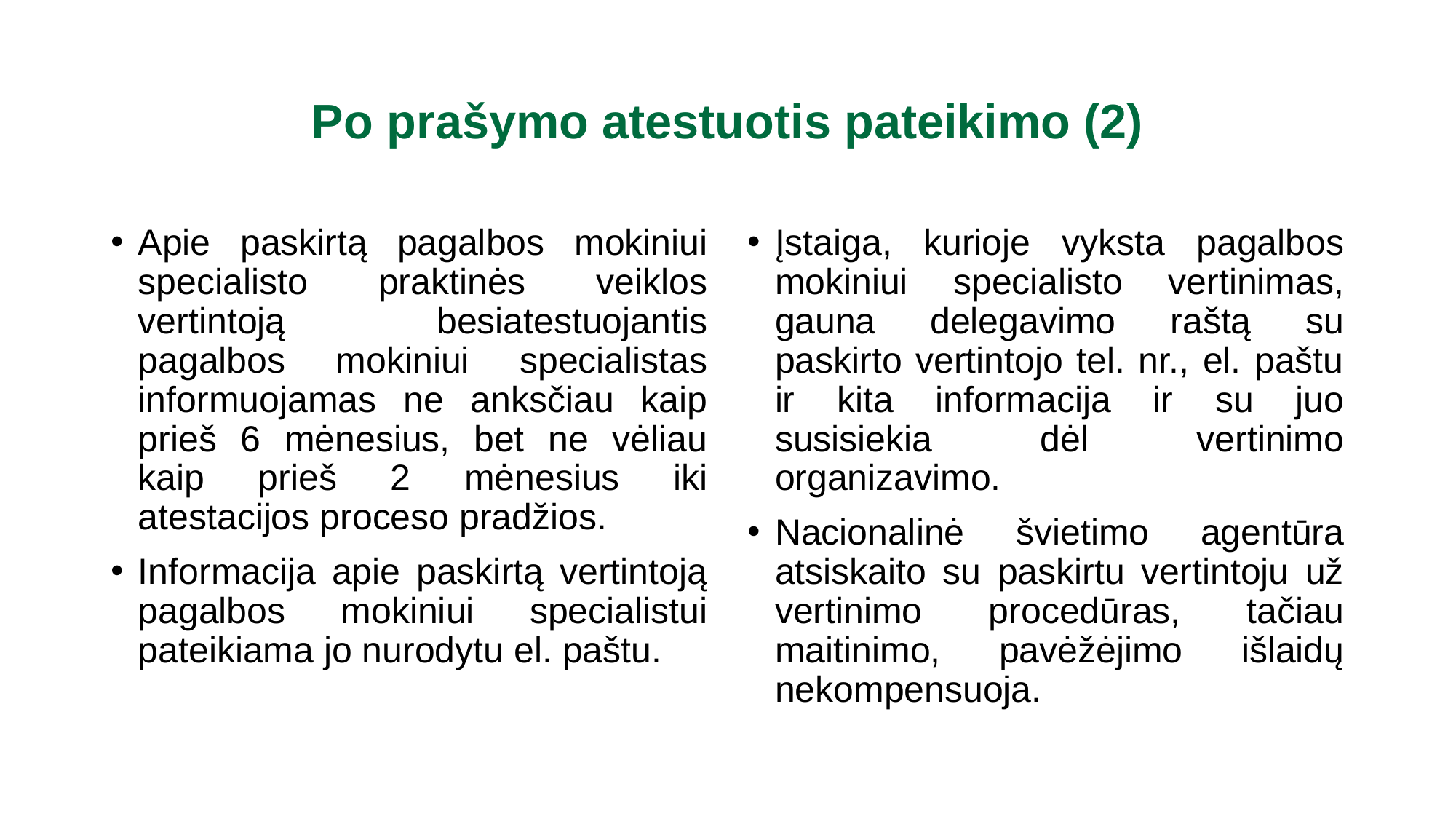

# Po prašymo atestuotis pateikimo (2)
Apie paskirtą pagalbos mokiniui specialisto praktinės veiklos vertintoją besiatestuojantis pagalbos mokiniui specialistas informuojamas ne anksčiau kaip prieš 6 mėnesius, bet ne vėliau kaip prieš 2 mėnesius iki atestacijos proceso pradžios.
Informacija apie paskirtą vertintoją pagalbos mokiniui specialistui pateikiama jo nurodytu el. paštu.

Įstaiga, kurioje vyksta pagalbos mokiniui specialisto vertinimas, gauna delegavimo raštą su paskirto vertintojo tel. nr., el. paštu ir kita informacija ir su juo susisiekia dėl vertinimo organizavimo.
Nacionalinė švietimo agentūra atsiskaito su paskirtu vertintoju už vertinimo procedūras, tačiau maitinimo, pavėžėjimo išlaidų nekompensuoja.